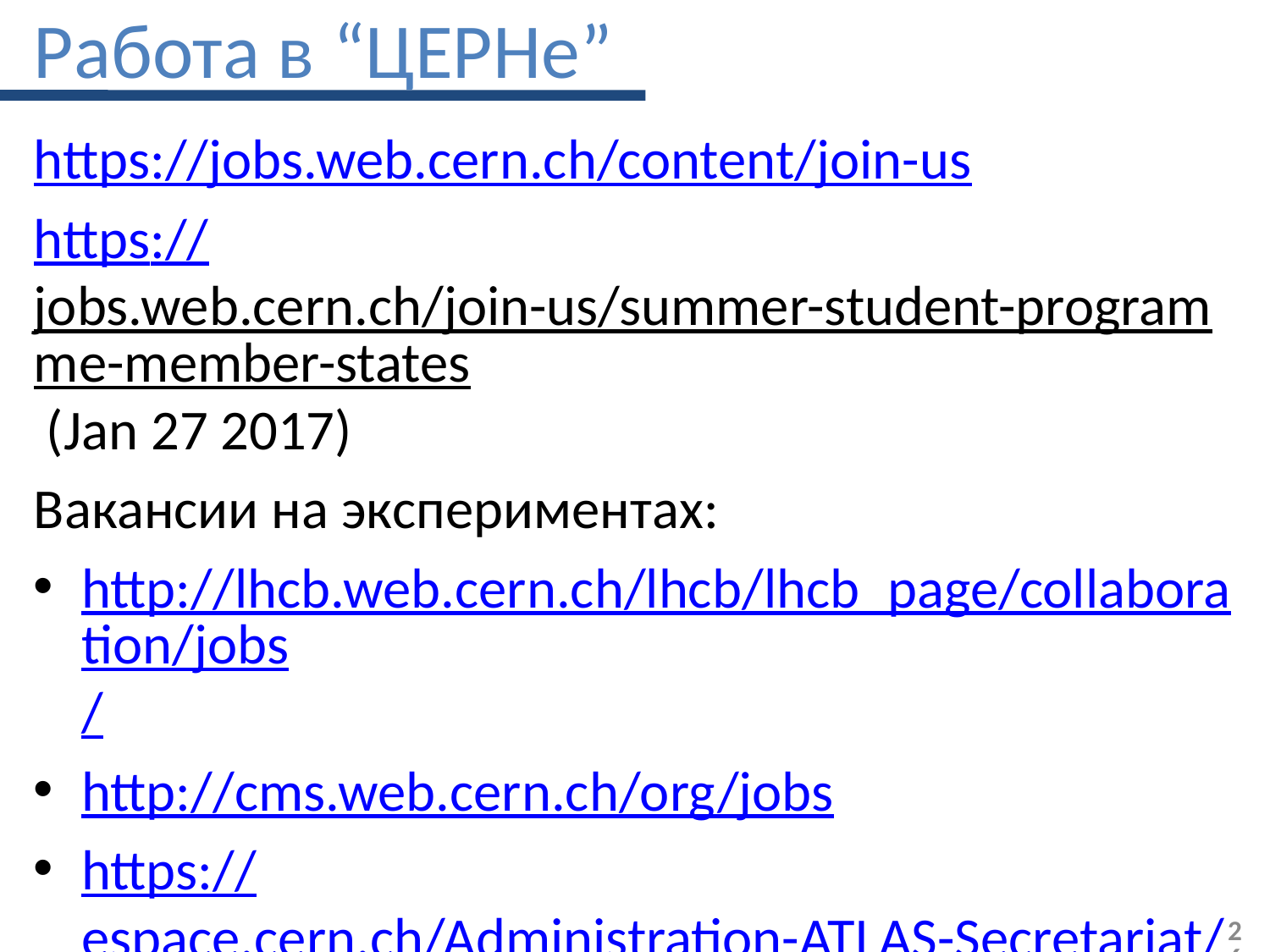

# Работа в “ЦЕРНе”
https://jobs.web.cern.ch/content/join-us
https://jobs.web.cern.ch/join-us/summer-student-programme-member-states (Jan 27 2017)
Вакансии на экспериментах:
http://lhcb.web.cern.ch/lhcb/lhcb_page/collaboration/jobs/
http://cms.web.cern.ch/org/jobs
https://espace.cern.ch/Administration-ATLAS-Secretariat/Jobs/SitePages/Jobs.aspx
…

26